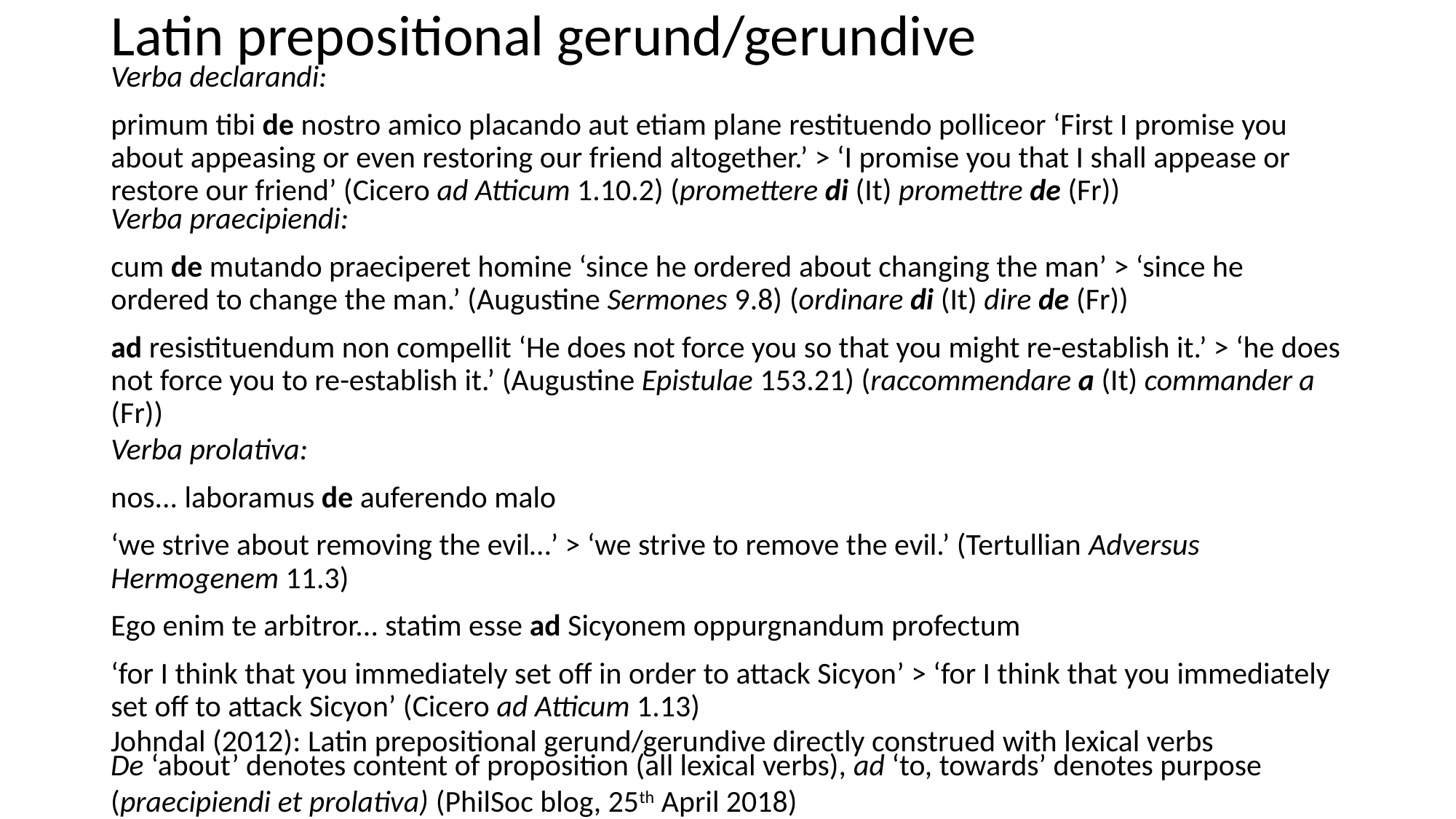

# Latin prepositional gerund/gerundive
Verba declarandi:
primum tibi de nostro amico placando aut etiam plane restituendo polliceor ‘First I promise you about appeasing or even restoring our friend altogether.’ > ‘I promise you that I shall appease or restore our friend’ (Cicero ad Atticum 1.10.2) (promettere di (It) promettre de (Fr))

Verba praecipiendi:
cum de mutando praeciperet homine ‘since he ordered about changing the man’ > ‘since he ordered to change the man.’ (Augustine Sermones 9.8) (ordinare di (It) dire de (Fr))
ad resistituendum non compellit ‘He does not force you so that you might re-establish it.’ > ‘he does not force you to re-establish it.’ (Augustine Epistulae 153.21) (raccommendare a (It) commander a (Fr))
Verba prolativa:
nos... laboramus de auferendo malo
‘we strive about removing the evil…’ > ‘we strive to remove the evil.’ (Tertullian Adversus Hermogenem 11.3)
Ego enim te arbitror... statim esse ad Sicyonem oppurgnandum profectum
‘for I think that you immediately set off in order to attack Sicyon’ > ‘for I think that you immediately set off to attack Sicyon’ (Cicero ad Atticum 1.13)
Johndal (2012): Latin prepositional gerund/gerundive directly construed with lexical verbs
De ‘about’ denotes content of proposition (all lexical verbs), ad ‘to, towards’ denotes purpose (praecipiendi et prolativa) (PhilSoc blog, 25th April 2018)